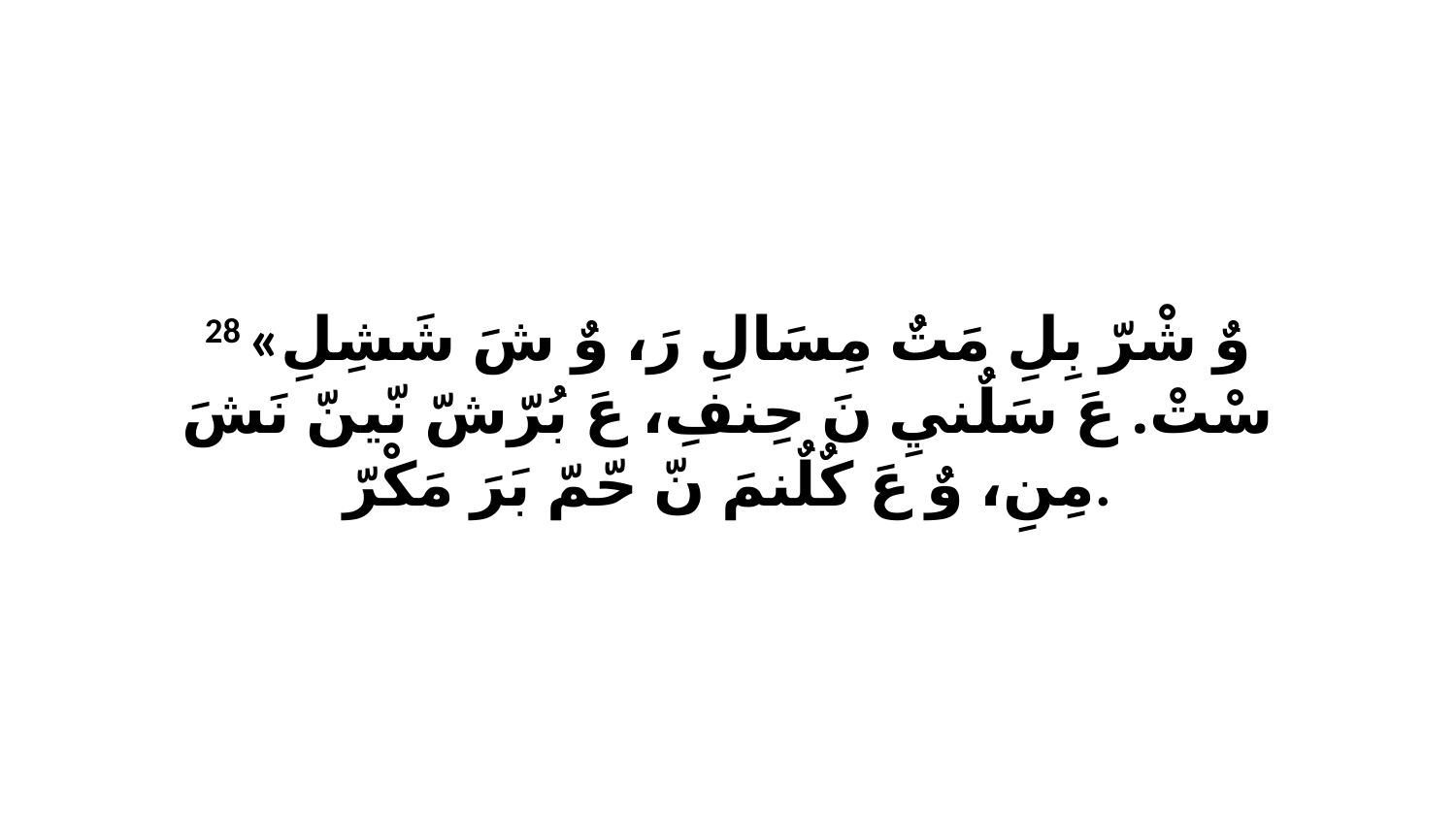

28 «وٌ شْرّ بِلِ مَتٌ مِسَالِ رَ، وٌ شَ شَشِلِ سْتْ. عَ سَلٌنيِ نَ حِنفِ، عَ بُرّشّ نّينّ نَشَ مِنِ، وٌ عَ كٌلٌنمَ نّ حّمّ بَرَ مَكْرّ.